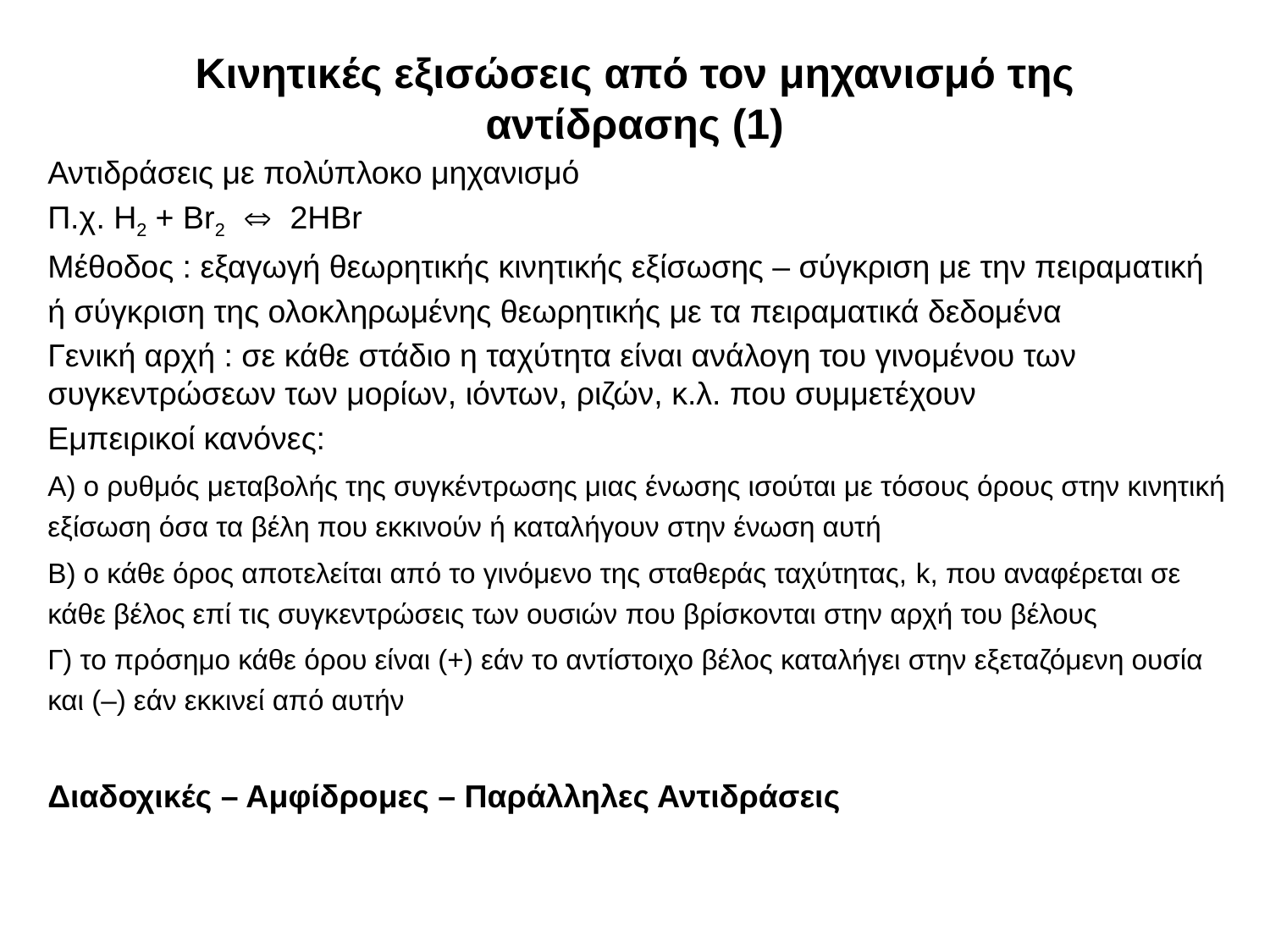

# Κινητικές εξισώσεις από τον μηχανισμό της αντίδρασης (1)
Αντιδράσεις με πολύπλοκο μηχανισμό
Π.χ. H2 + Br2  ⇔  2HBr
Μέθοδος : εξαγωγή θεωρητικής κινητικής εξίσωσης – σύγκριση με την πειραματική
ή σύγκριση της ολοκληρωμένης θεωρητικής με τα πειραματικά δεδομένα
Γενική αρχή : σε κάθε στάδιο η ταχύτητα είναι ανάλογη του γινομένου των συγκεντρώσεων των μορίων, ιόντων, ριζών, κ.λ. που συμμετέχουν
Εμπειρικοί κανόνες:
Α) ο ρυθμός μεταβολής της συγκέντρωσης μιας ένωσης ισούται με τόσους όρους στην κινητική εξίσωση όσα τα βέλη που εκκινούν ή καταλήγουν στην ένωση αυτή
Β) ο κάθε όρος αποτελείται από το γινόμενο της σταθεράς ταχύτητας, k, που αναφέρεται σε κάθε βέλος επί τις συγκεντρώσεις των ουσιών που βρίσκονται στην αρχή του βέλους
Γ) το πρόσημο κάθε όρου είναι (+) εάν το αντίστοιχο βέλος καταλήγει στην εξεταζόμενη ουσία και (–) εάν εκκινεί από αυτήν

Διαδοχικές – Αμφίδρομες – Παράλληλες Αντιδράσεις